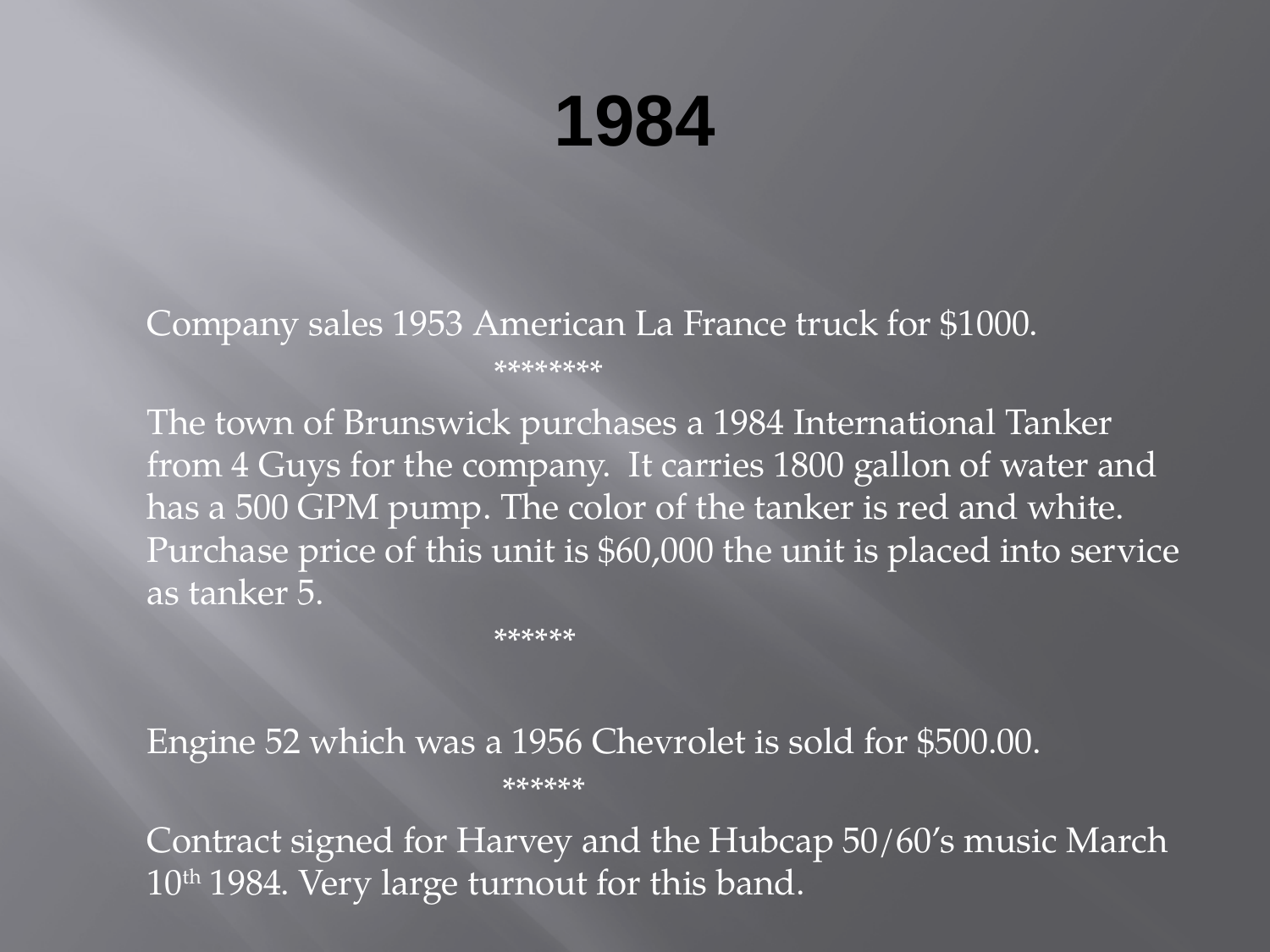

# 1984

      Company sales 1953 American La France truck for $1000.
                                             ********
      The town of Brunswick purchases a 1984 International Tanker from 4 Guys for the company.  It carries 1800 gallon of water and has a 500 GPM pump. The color of the tanker is red and white. Purchase price of this unit is $60,000 the unit is placed into service as tanker 5.
                                             ******

      Engine 52 which was a 1956 Chevrolet is sold for $500.00.
                                              ******
      Contract signed for Harvey and the Hubcap 50/60’s music March 10th 1984. Very large turnout for this band.